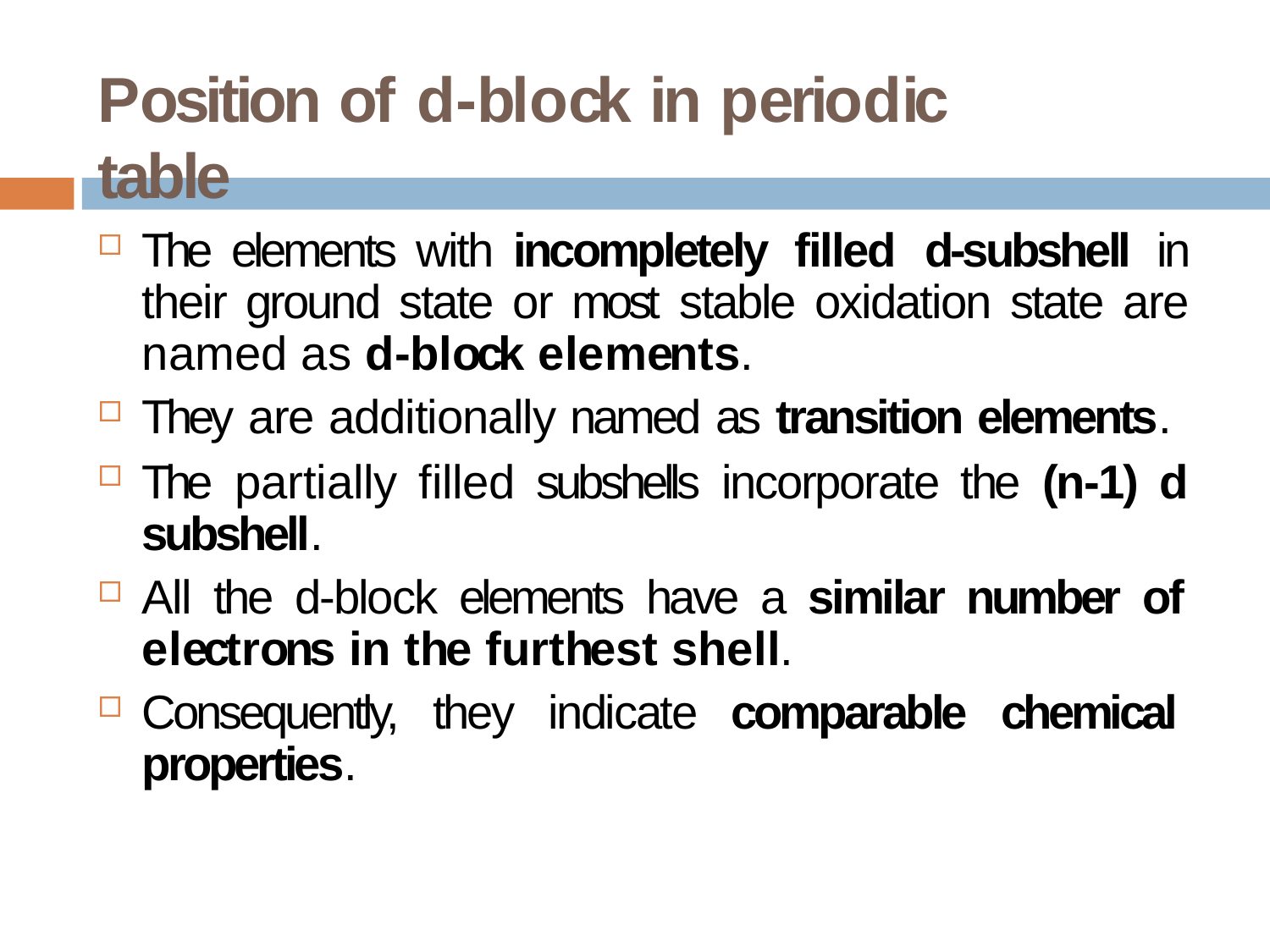

# Position of d-block in periodic table
The elements with incompletely filled d-subshell in  their ground state or most stable oxidation state are  named as d-block elements.
They are additionally named as transition elements.
The partially filled subshells incorporate the (n-1) d  subshell.
All the d-block elements have a similar number of  electrons in the furthest shell.
Consequently, they indicate comparable chemical  properties.